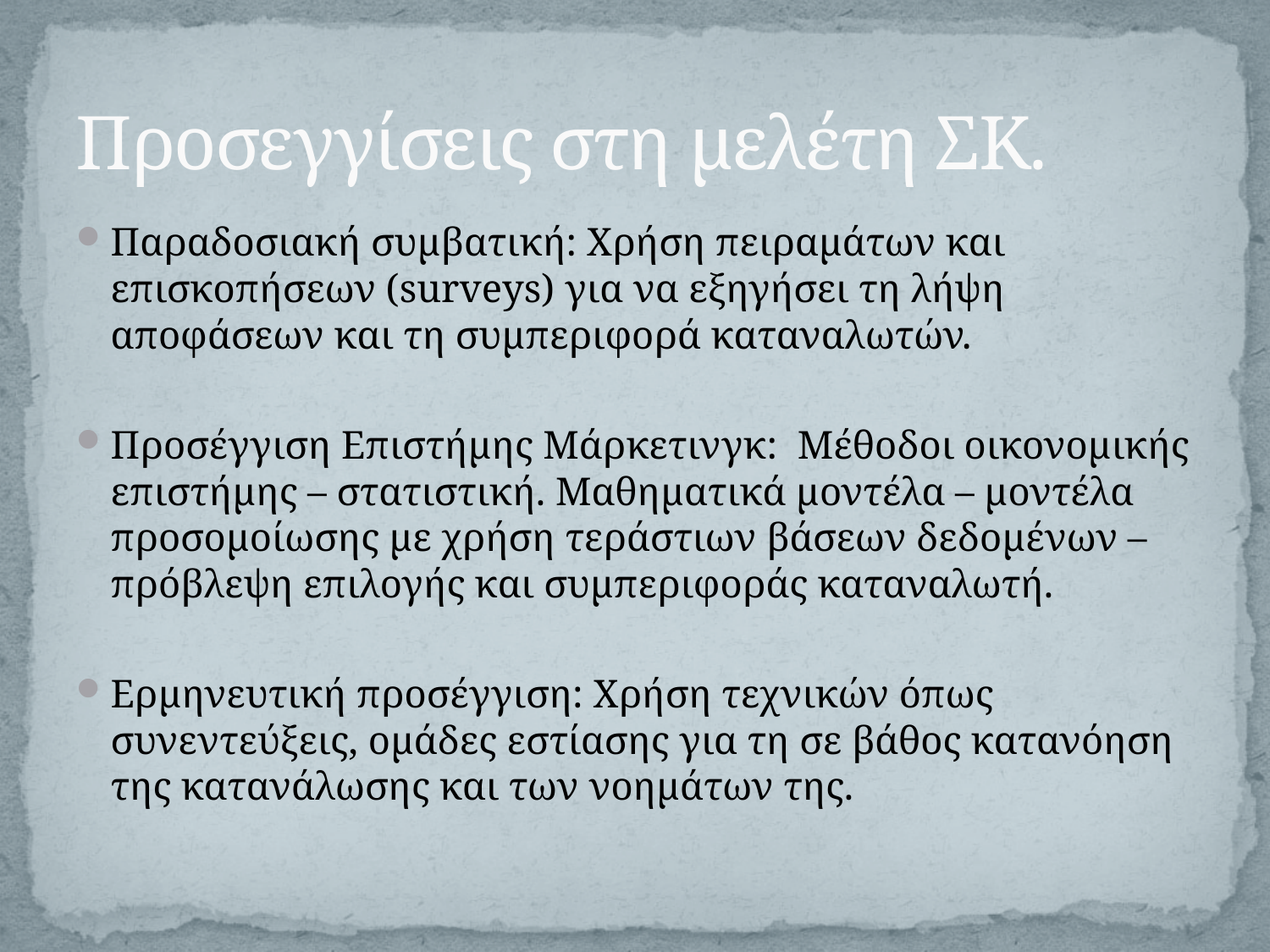

# Προσεγγίσεις στη μελέτη ΣΚ.
Παραδοσιακή συμβατική: Χρήση πειραμάτων και επισκοπήσεων (surveys) για να εξηγήσει τη λήψη αποφάσεων και τη συμπεριφορά καταναλωτών.

Προσέγγιση Επιστήμης Μάρκετινγκ:  Μέθοδοι οικονομικής επιστήμης – στατιστική. Μαθηματικά μοντέλα – μοντέλα προσομοίωσης με χρήση τεράστιων βάσεων δεδομένων – πρόβλεψη επιλογής και συμπεριφοράς καταναλωτή.

Ερμηνευτική προσέγγιση: Χρήση τεχνικών όπως συνεντεύξεις, ομάδες εστίασης για τη σε βάθος κατανόηση της κατανάλωσης και των νοημάτων της.